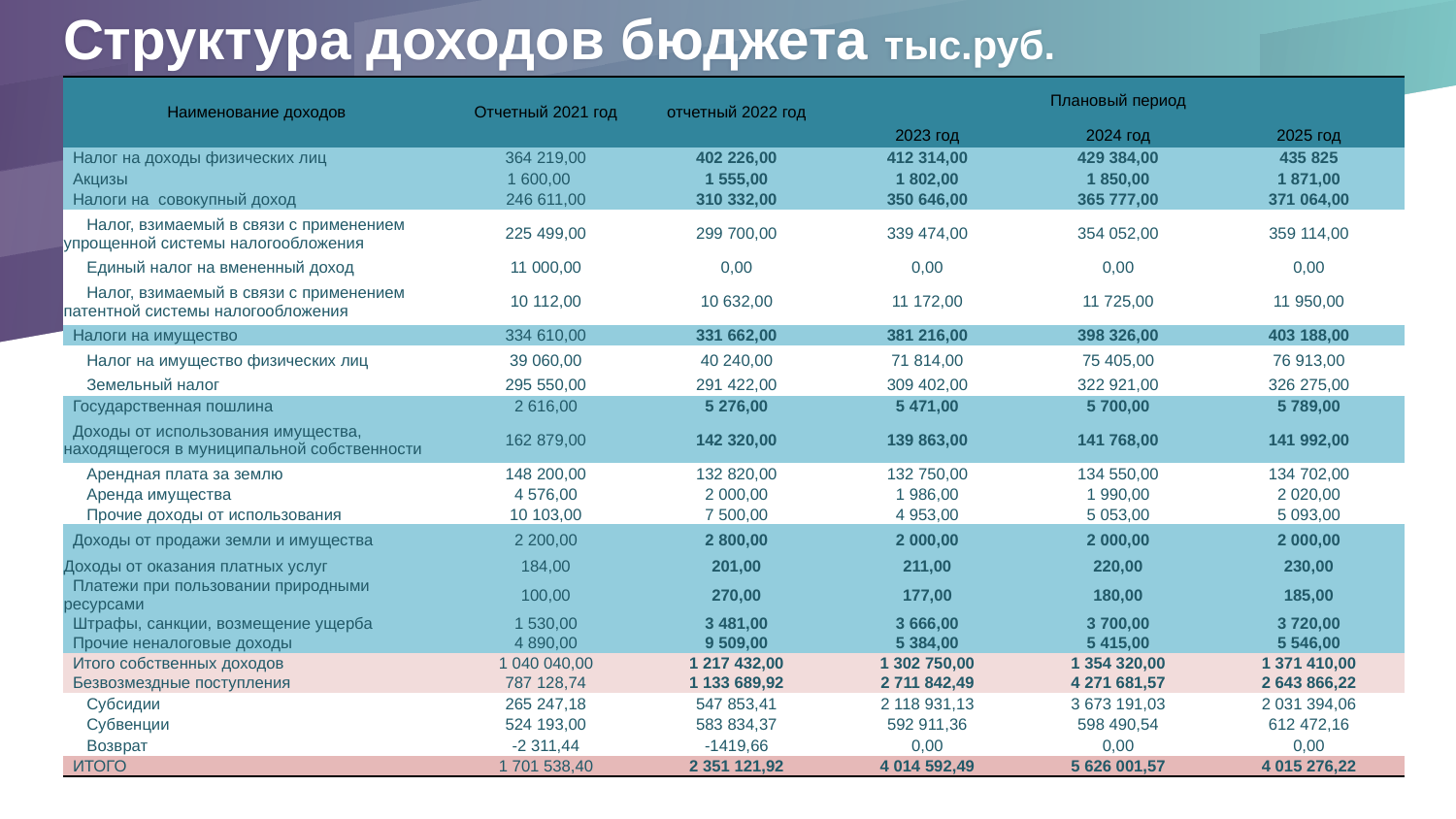

# Структура доходов бюджета тыс.руб.
| Наименование доходов | Отчетный 2021 год | отчетный 2022 год | Плановый период |  |  |
| --- | --- | --- | --- | --- | --- |
|  |  |  | 2023 год | 2024 год | 2025 год |
| Налог на доходы физических лиц | 364 219,00 | 402 226,00 | 412 314,00 | 429 384,00 | 435 825 |
| Акцизы | 1 600,00 | 1 555,00 | 1 802,00 | 1 850,00 | 1 871,00 |
| Налоги на совокупный доход | 246 611,00 | 310 332,00 | 350 646,00 | 365 777,00 | 371 064,00 |
| Налог, взимаемый в связи с применением упрощенной системы налогообложения | 225 499,00 | 299 700,00 | 339 474,00 | 354 052,00 | 359 114,00 |
| Единый налог на вмененный доход | 11 000,00 | 0,00 | 0,00 | 0,00 | 0,00 |
| Налог, взимаемый в связи с применением патентной системы налогообложения | 10 112,00 | 10 632,00 | 11 172,00 | 11 725,00 | 11 950,00 |
| Налоги на имущество | 334 610,00 | 331 662,00 | 381 216,00 | 398 326,00 | 403 188,00 |
| Налог на имущество физических лиц | 39 060,00 | 40 240,00 | 71 814,00 | 75 405,00 | 76 913,00 |
| Земельный налог | 295 550,00 | 291 422,00 | 309 402,00 | 322 921,00 | 326 275,00 |
| Государственная пошлина | 2 616,00 | 5 276,00 | 5 471,00 | 5 700,00 | 5 789,00 |
| Доходы от использования имущества, находящегося в муниципальной собственности | 162 879,00 | 142 320,00 | 139 863,00 | 141 768,00 | 141 992,00 |
| Арендная плата за землю | 148 200,00 | 132 820,00 | 132 750,00 | 134 550,00 | 134 702,00 |
| Аренда имущества | 4 576,00 | 2 000,00 | 1 986,00 | 1 990,00 | 2 020,00 |
| Прочие доходы от использования | 10 103,00 | 7 500,00 | 4 953,00 | 5 053,00 | 5 093,00 |
| Доходы от продажи земли и имущества | 2 200,00 | 2 800,00 | 2 000,00 | 2 000,00 | 2 000,00 |
| Доходы от оказания платных услуг | 184,00 | 201,00 | 211,00 | 220,00 | 230,00 |
| Платежи при пользовании природными ресурсами | 100,00 | 270,00 | 177,00 | 180,00 | 185,00 |
| Штрафы, санкции, возмещение ущерба | 1 530,00 | 3 481,00 | 3 666,00 | 3 700,00 | 3 720,00 |
| Прочие неналоговые доходы | 4 890,00 | 9 509,00 | 5 384,00 | 5 415,00 | 5 546,00 |
| Итого собственных доходов | 1 040 040,00 | 1 217 432,00 | 1 302 750,00 | 1 354 320,00 | 1 371 410,00 |
| Безвозмездные поступления | 787 128,74 | 1 133 689,92 | 2 711 842,49 | 4 271 681,57 | 2 643 866,22 |
| Субсидии | 265 247,18 | 547 853,41 | 2 118 931,13 | 3 673 191,03 | 2 031 394,06 |
| Субвенции | 524 193,00 | 583 834,37 | 592 911,36 | 598 490,54 | 612 472,16 |
| Возврат | -2 311,44 | -1419,66 | 0,00 | 0,00 | 0,00 |
| ИТОГО | 1 701 538,40 | 2 351 121,92 | 4 014 592,49 | 5 626 001,57 | 4 015 276,22 |